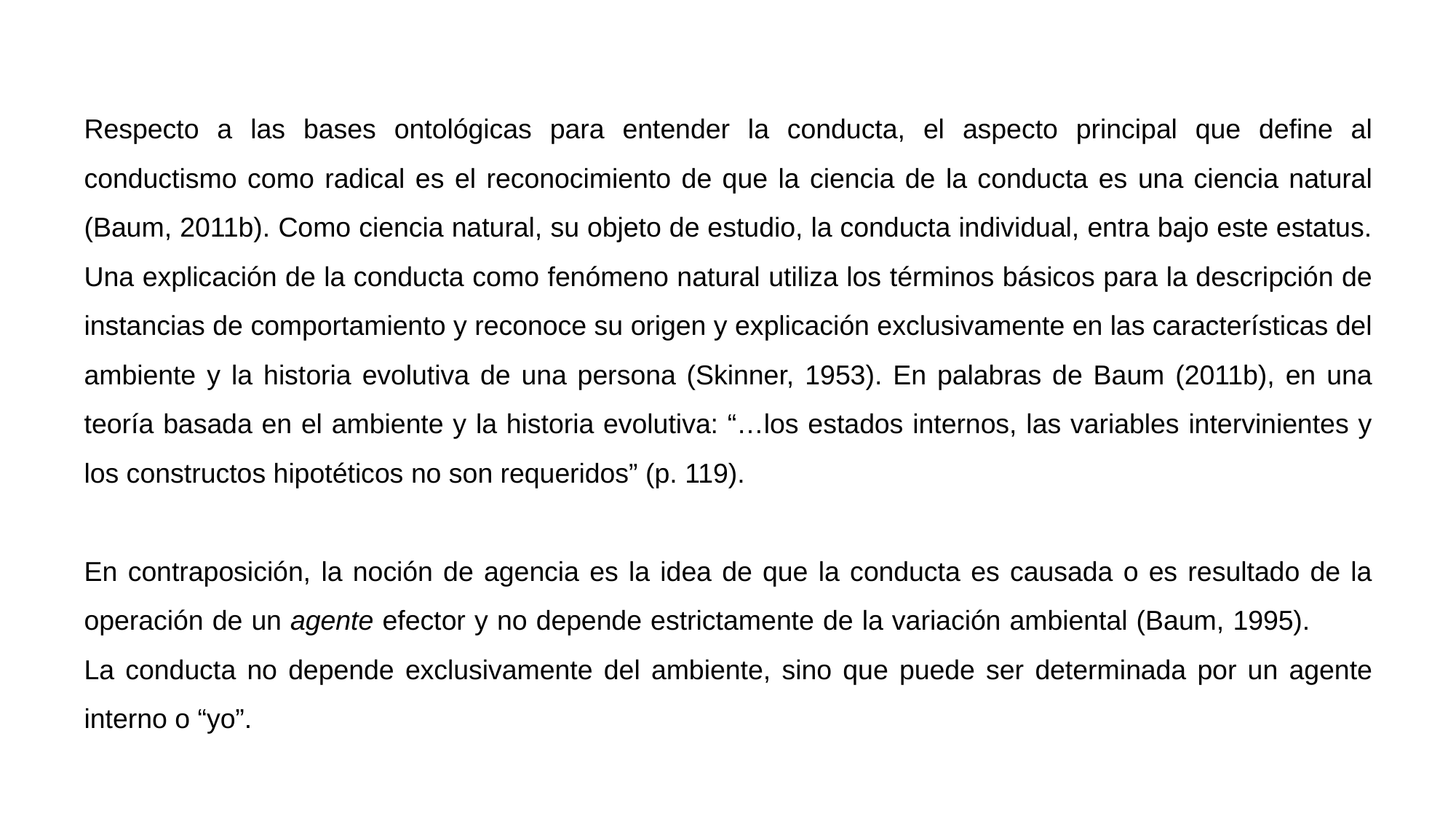

Respecto a las bases ontológicas para entender la conducta, el aspecto principal que define al conductismo como radical es el reconocimiento de que la ciencia de la conducta es una ciencia natural (Baum, 2011b). Como ciencia natural, su objeto de estudio, la conducta individual, entra bajo este estatus. Una explicación de la conducta como fenómeno natural utiliza los términos básicos para la descripción de instancias de comportamiento y reconoce su origen y explicación exclusivamente en las características del ambiente y la historia evolutiva de una persona (Skinner, 1953). En palabras de Baum (2011b), en una teoría basada en el ambiente y la historia evolutiva: “…los estados internos, las variables intervinientes y los constructos hipotéticos no son requeridos” (p. 119).

En contraposición, la noción de agencia es la idea de que la conducta es causada o es resultado de la operación de un agente efector y no depende estrictamente de la variación ambiental (Baum, 1995).        La conducta no depende exclusivamente del ambiente, sino que puede ser determinada por un agente interno o “yo”.